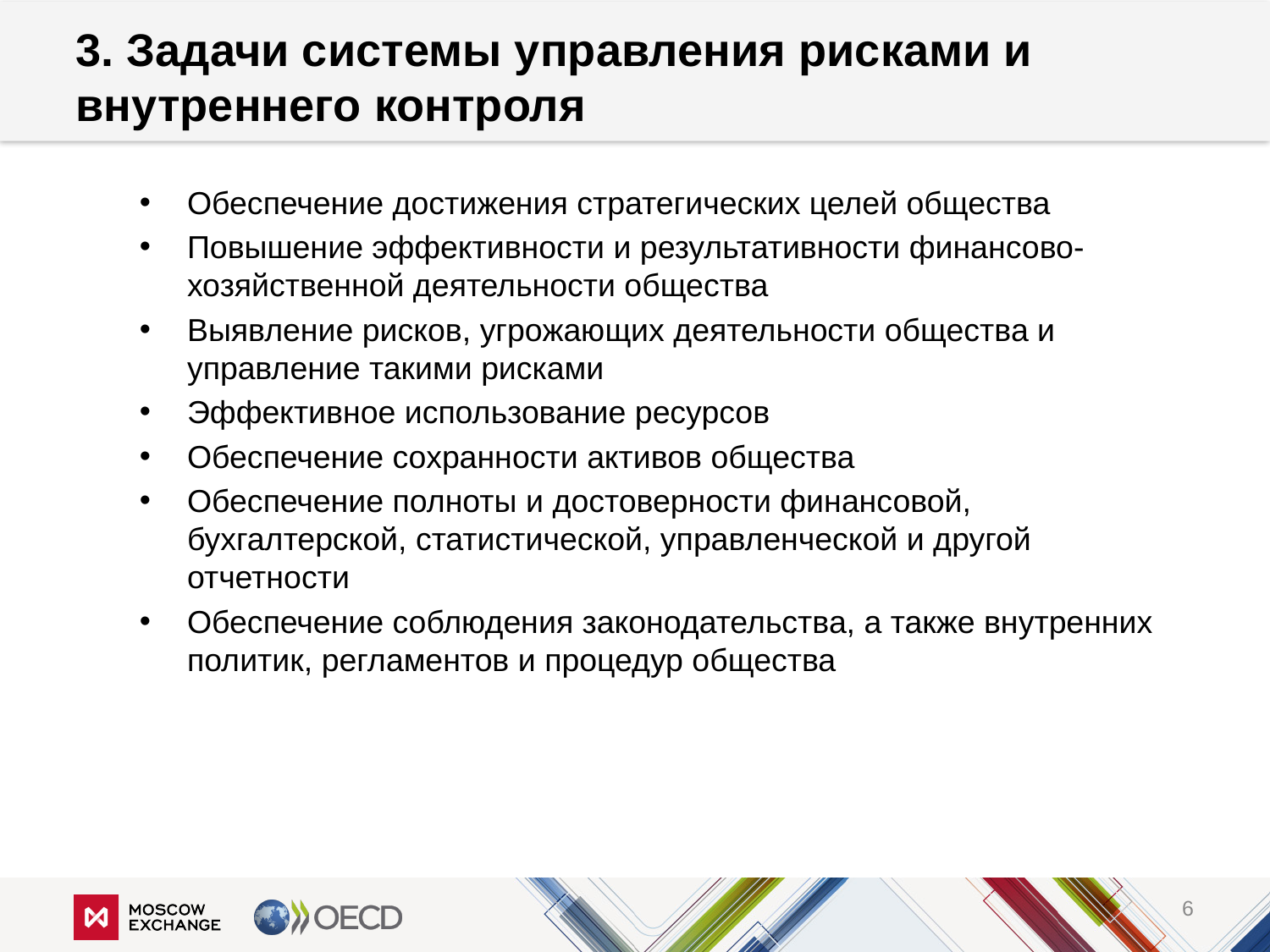

# 3. Задачи системы управления рисками и внутреннего контроля
Обеспечение достижения стратегических целей общества
Повышение эффективности и результативности финансово-хозяйственной деятельности общества
Выявление рисков, угрожающих деятельности общества и управление такими рисками
Эффективное использование ресурсов
Обеспечение сохранности активов общества
Обеспечение полноты и достоверности финансовой, бухгалтерской, статистической, управленческой и другой отчетности
Обеспечение соблюдения законодательства, а также внутренних политик, регламентов и процедур общества
6